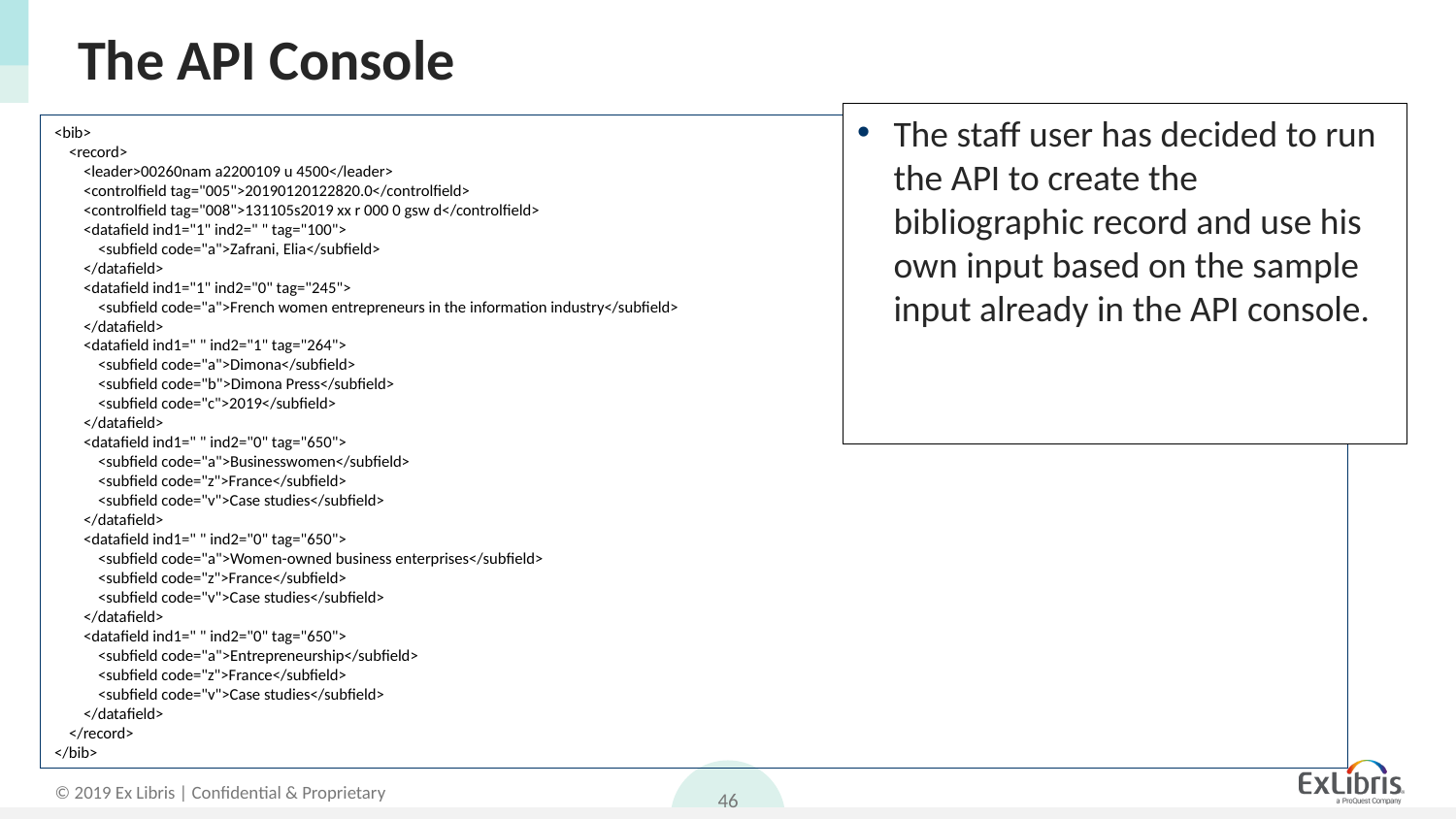

# The API Console
The staff user has decided to run the API to create the bibliographic record and use his own input based on the sample input already in the API console.

<bib>
    <record>
        <leader>00260nam a2200109 u 4500</leader>
        <controlfield tag="005">20190120122820.0</controlfield>
        <controlfield tag="008">131105s2019 xx r 000 0 gsw d</controlfield>
        <datafield ind1="1" ind2=" " tag="100">
            <subfield code="a">Zafrani, Elia</subfield>
        </datafield>
        <datafield ind1="1" ind2="0" tag="245">
            <subfield code="a">French women entrepreneurs in the information industry</subfield>
        </datafield>
        <datafield ind1=" " ind2="1" tag="264">
            <subfield code="a">Dimona</subfield>
            <subfield code="b">Dimona Press</subfield>
            <subfield code="c">2019</subfield>
        </datafield>
        <datafield ind1=" " ind2="0" tag="650">
            <subfield code="a">Businesswomen</subfield>
            <subfield code="z">France</subfield>
            <subfield code="v">Case studies</subfield>
        </datafield>
        <datafield ind1=" " ind2="0" tag="650">
            <subfield code="a">Women-owned business enterprises</subfield>
            <subfield code="z">France</subfield>
            <subfield code="v">Case studies</subfield>
        </datafield>
        <datafield ind1=" " ind2="0" tag="650">
            <subfield code="a">Entrepreneurship</subfield>
            <subfield code="z">France</subfield>
            <subfield code="v">Case studies</subfield>
        </datafield>
    </record>
</bib>
46